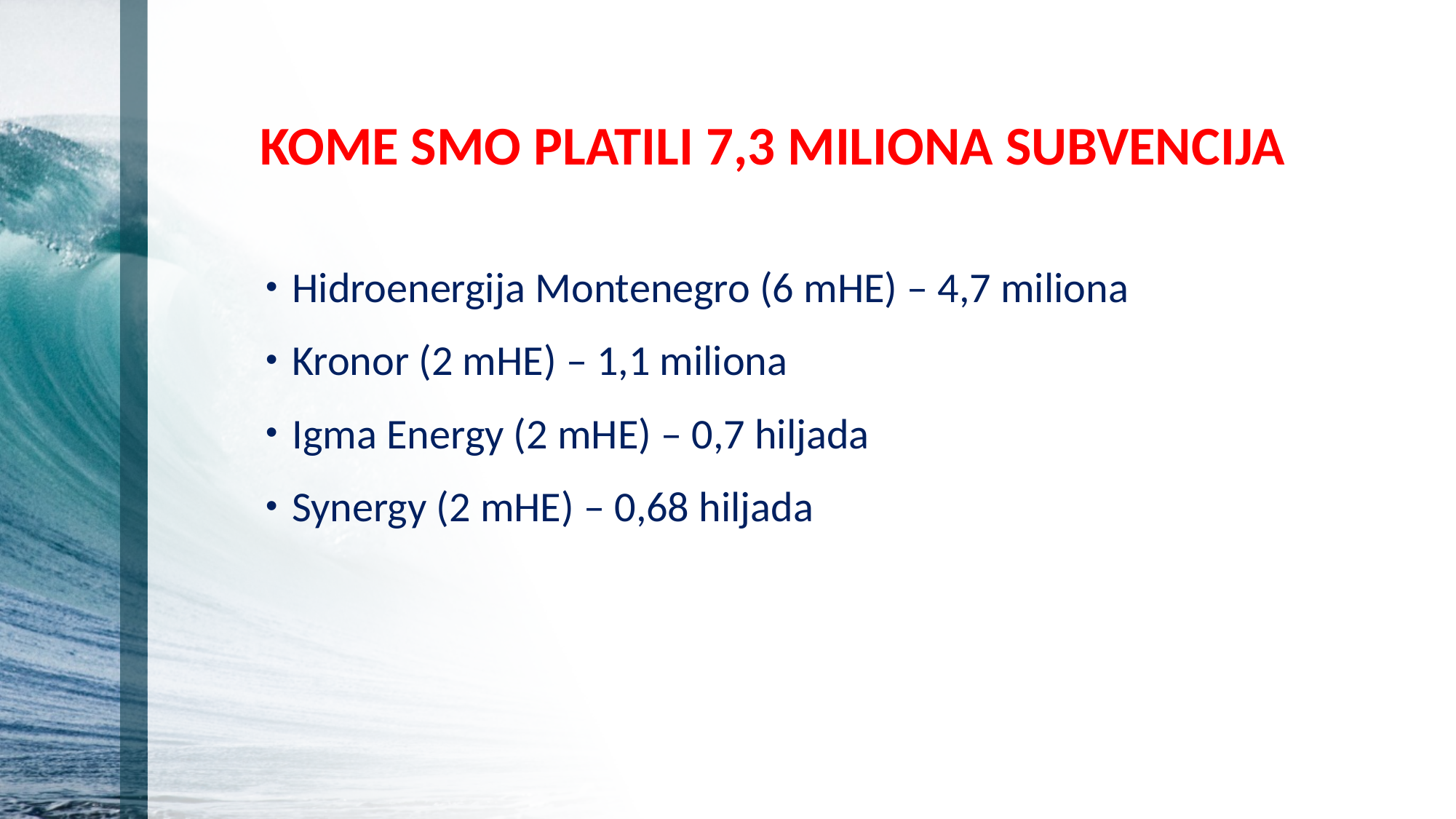

# KOME SMO PLATILI 7,3 MILIONA SUBVENCIJA

Hidroenergija Montenegro (6 mHE) – 4,7 miliona
Kronor (2 mHE) – 1,1 miliona
Igma Energy (2 mHE) – 0,7 hiljada
Synergy (2 mHE) – 0,68 hiljada